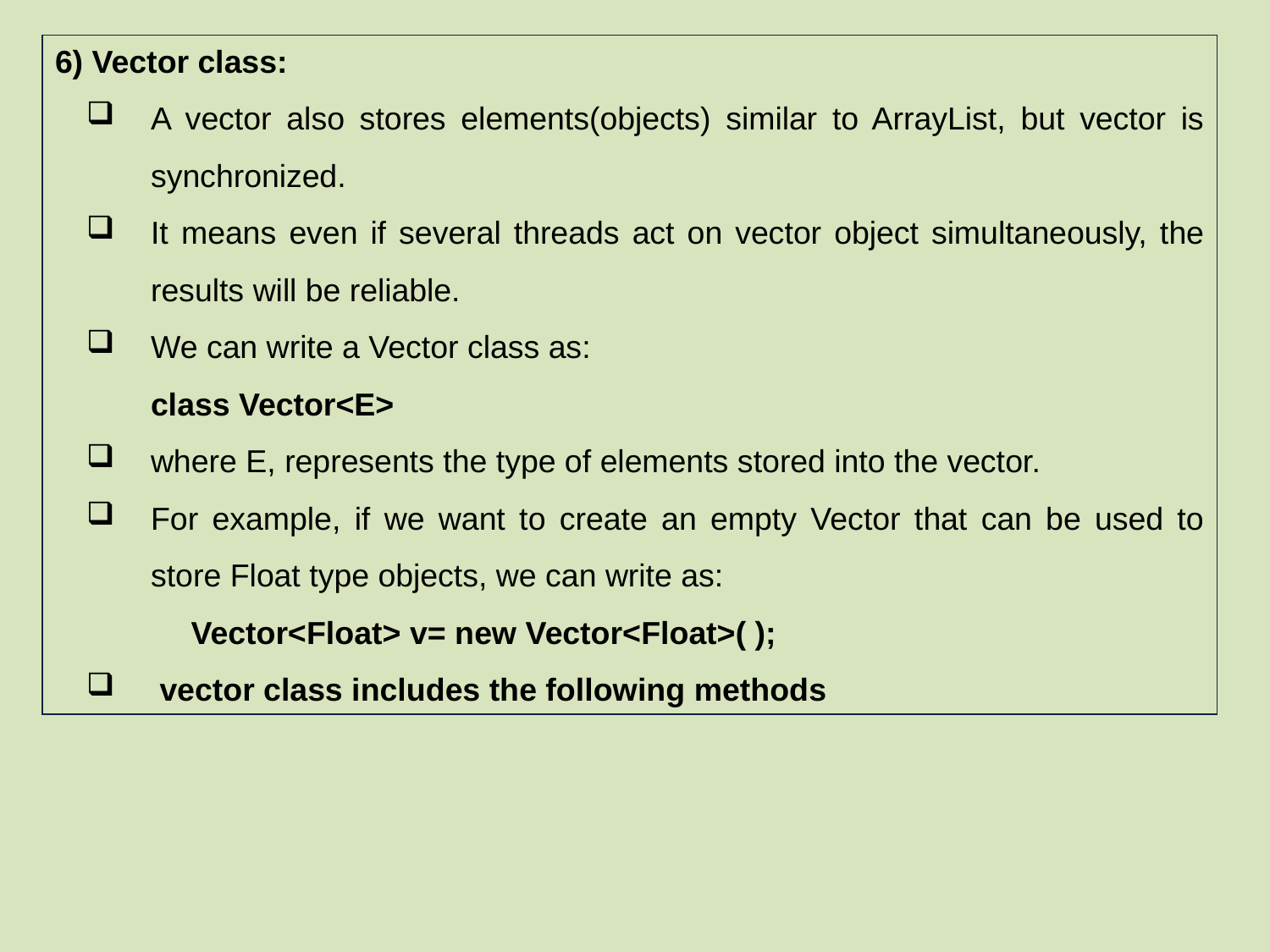

6) Vector class:
A vector also stores elements(objects) similar to ArrayList, but vector is synchronized.
It means even if several threads act on vector object simultaneously, the results will be reliable.
We can write a Vector class as:
	class Vector<E>
where E, represents the type of elements stored into the vector.
For example, if we want to create an empty Vector that can be used to store Float type objects, we can write as:
     	 Vector<Float> v= new Vector<Float>( );
 vector class includes the following methods